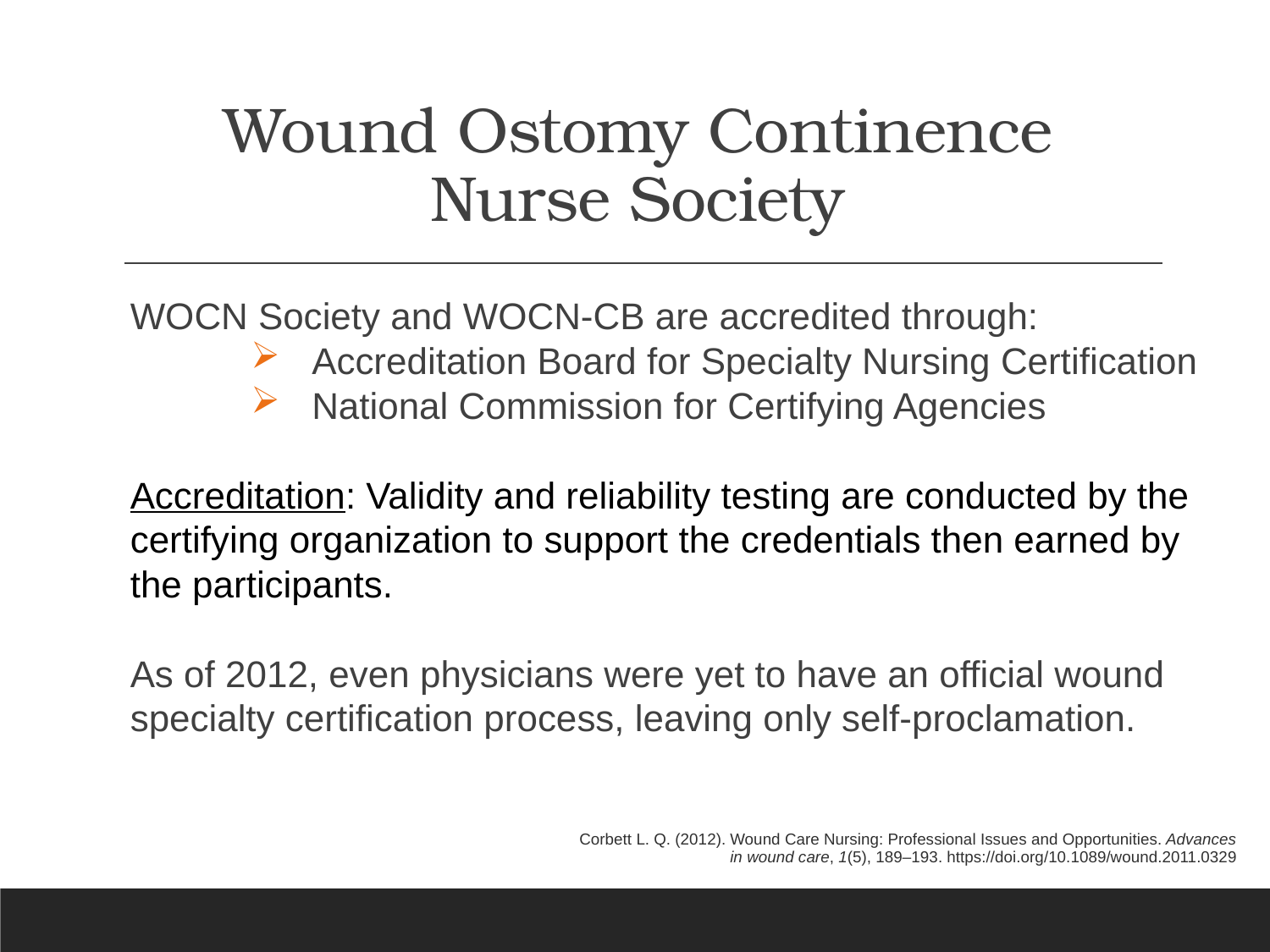

# Wound Ostomy Continence Nurse Society
WOCN Society and WOCN-CB are accredited through:
Accreditation Board for Specialty Nursing Certification
National Commission for Certifying Agencies
Accreditation: Validity and reliability testing are conducted by the certifying organization to support the credentials then earned by the participants.

As of 2012, even physicians were yet to have an official wound specialty certification process, leaving only self-proclamation.
Corbett L. Q. (2012). Wound Care Nursing: Professional Issues and Opportunities. Advances in wound care, 1(5), 189–193. https://doi.org/10.1089/wound.2011.0329